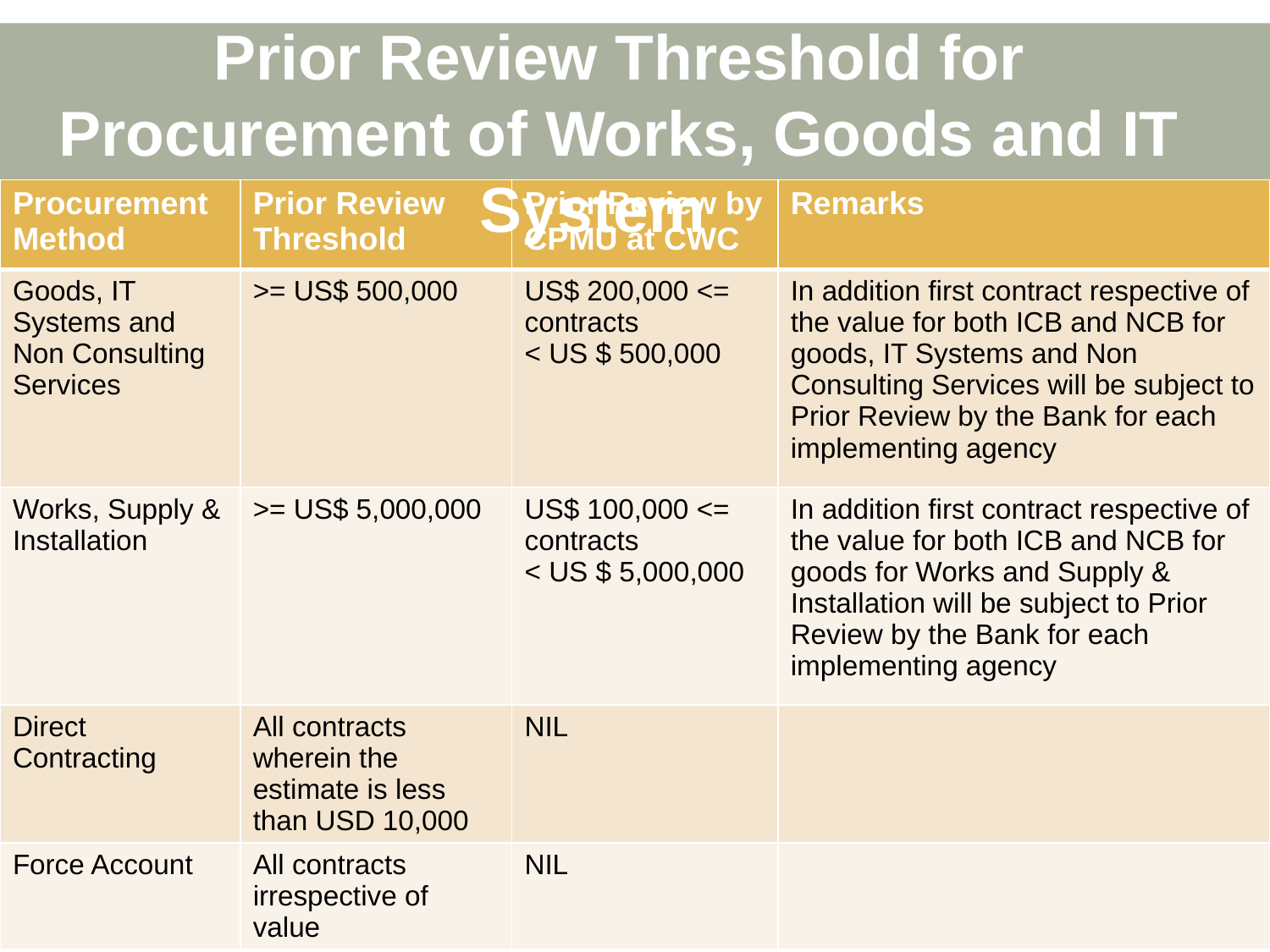

Prior Review Threshold for Procurement of Works, Goods and IT System
| Procurement Method | Prior Review Threshold | Prior Review by CPMU at CWC | Remarks |
| --- | --- | --- | --- |
| Goods, IT Systems and Non Consulting Services | >= US$ 500,000 | US$ 200,000 <= contracts < US $ 500,000 | In addition first contract respective of the value for both ICB and NCB for goods, IT Systems and Non Consulting Services will be subject to Prior Review by the Bank for each implementing agency |
| Works, Supply & Installation | >= US$ 5,000,000 | US$ 100,000 <= contracts < US $ 5,000,000 | In addition first contract respective of the value for both ICB and NCB for goods for Works and Supply & Installation will be subject to Prior Review by the Bank for each implementing agency |
| Direct Contracting | All contracts wherein the estimate is less than USD 10,000 | NIL |  |
| Force Account | All contracts irrespective of value | NIL |  |
45